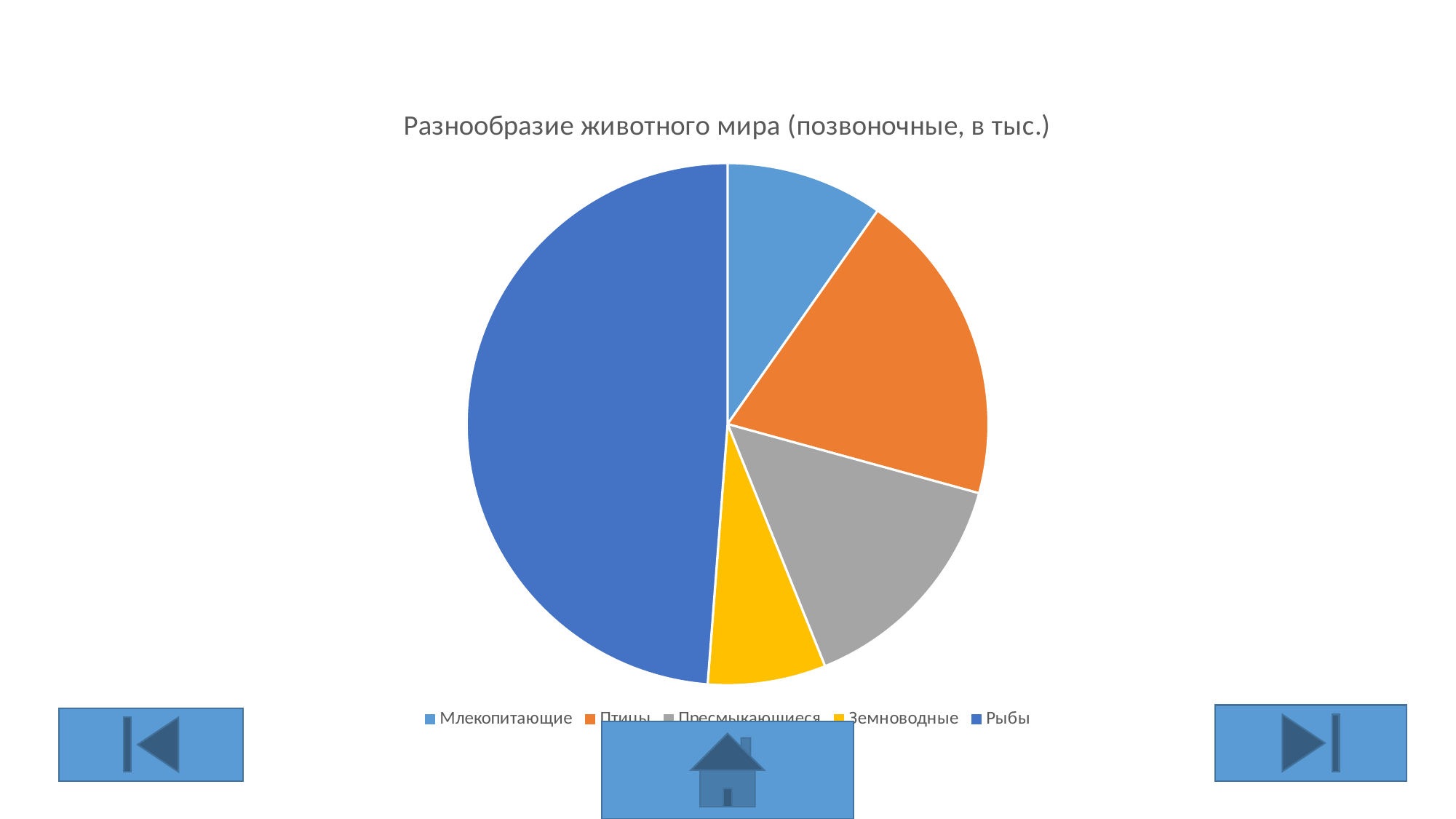

### Chart:

| Category | Разнообразие животного мира (позвоночные, в тыс.) |
|---|---|
| Млекопитающие | 4.0 |
| Птицы | 8.0 |
| Пресмыкающиеся | 6.0 |
| Земноводные | 3.0 |
| Рыбы | 20.0 |